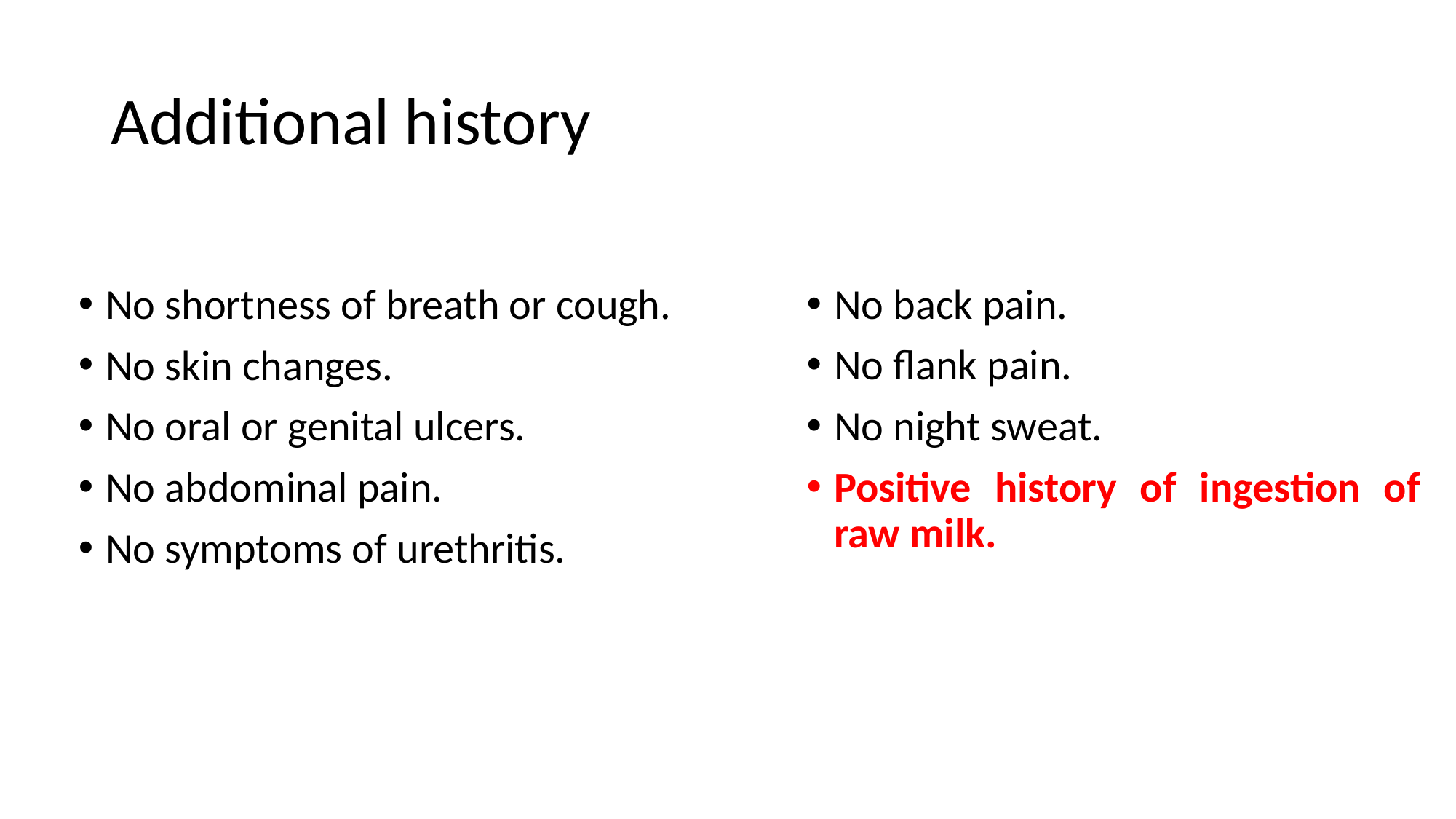

# Additional history
No shortness of breath or cough.
No skin changes.
No oral or genital ulcers.
No abdominal pain.
No symptoms of urethritis.

No back pain.
No flank pain.
No night sweat.
Positive history of ingestion of raw milk.